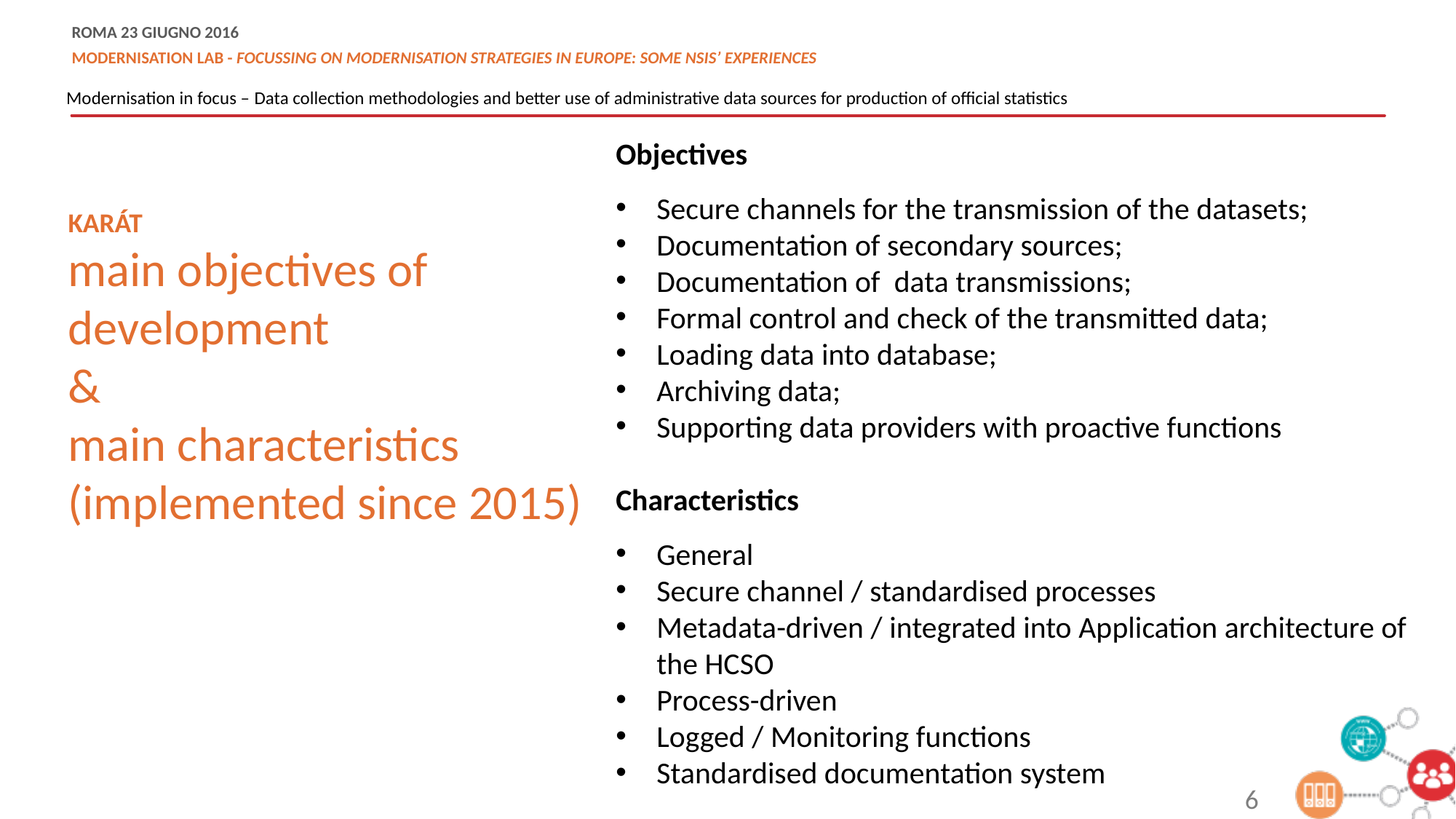

Modernisation in focus – Data collection methodologies and better use of administrative data sources for production of official statistics

Objectives
Secure channels for the transmission of the datasets;
Documentation of secondary sources;
Documentation of  data transmissions;
Formal control and check of the transmitted data;
Loading data into database;
Archiving data;
Supporting data providers with proactive functions

Characteristics
General
Secure channel / standardised processes
Metadata-driven / integrated into Application architecture of the HCSO
Process-driven
Logged / Monitoring functions
Standardised documentation system

KARÁT
main objectives of
development
&
main characteristics
(implemented since 2015)
6